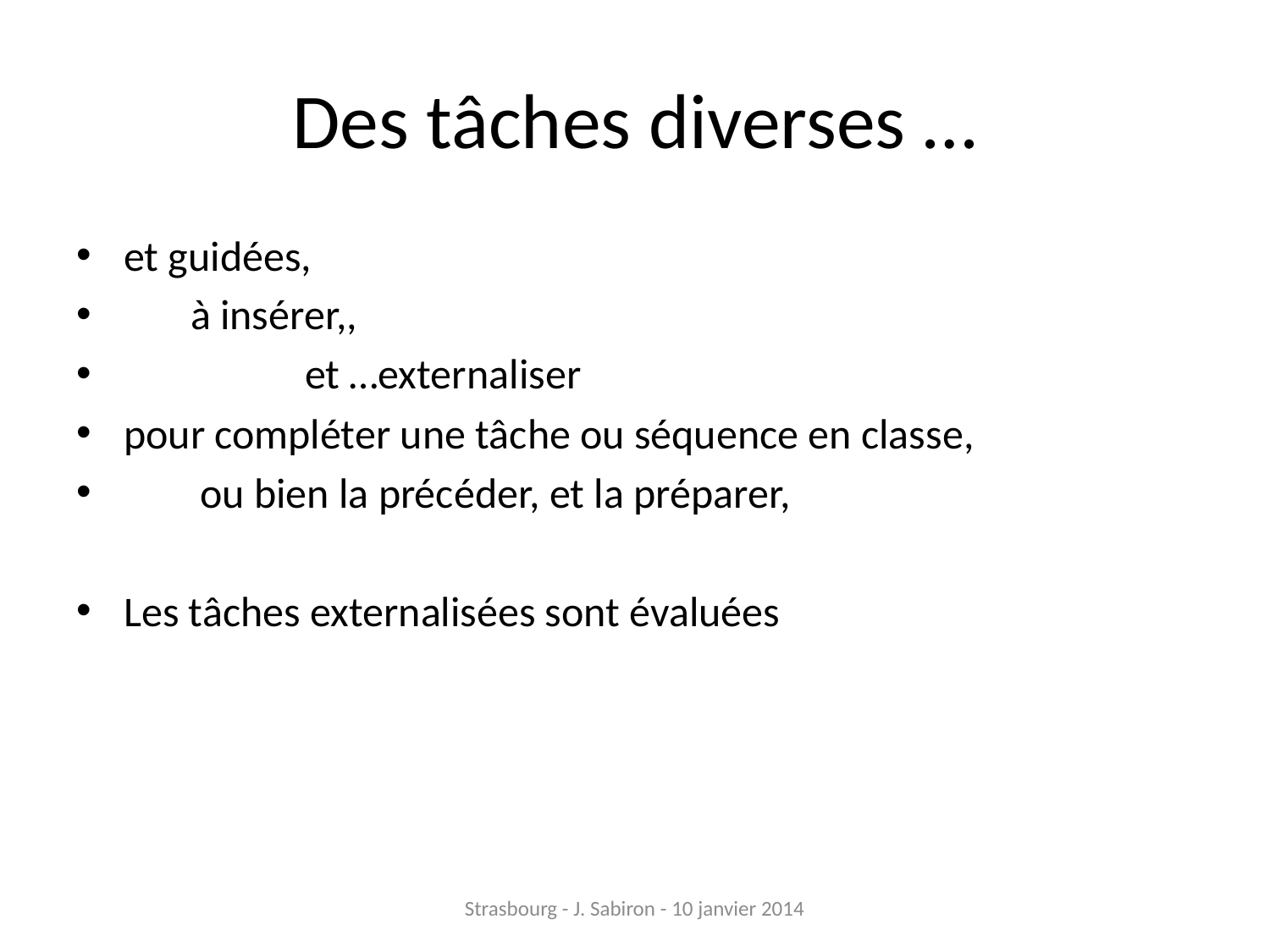

# Des tâches diverses …
et guidées,
       à insérer,,
                   et …externaliser
pour compléter une tâche ou séquence en classe,
        ou bien la précéder, et la préparer,

Les tâches externalisées sont évaluées
Strasbourg - J. Sabiron - 10 janvier 2014